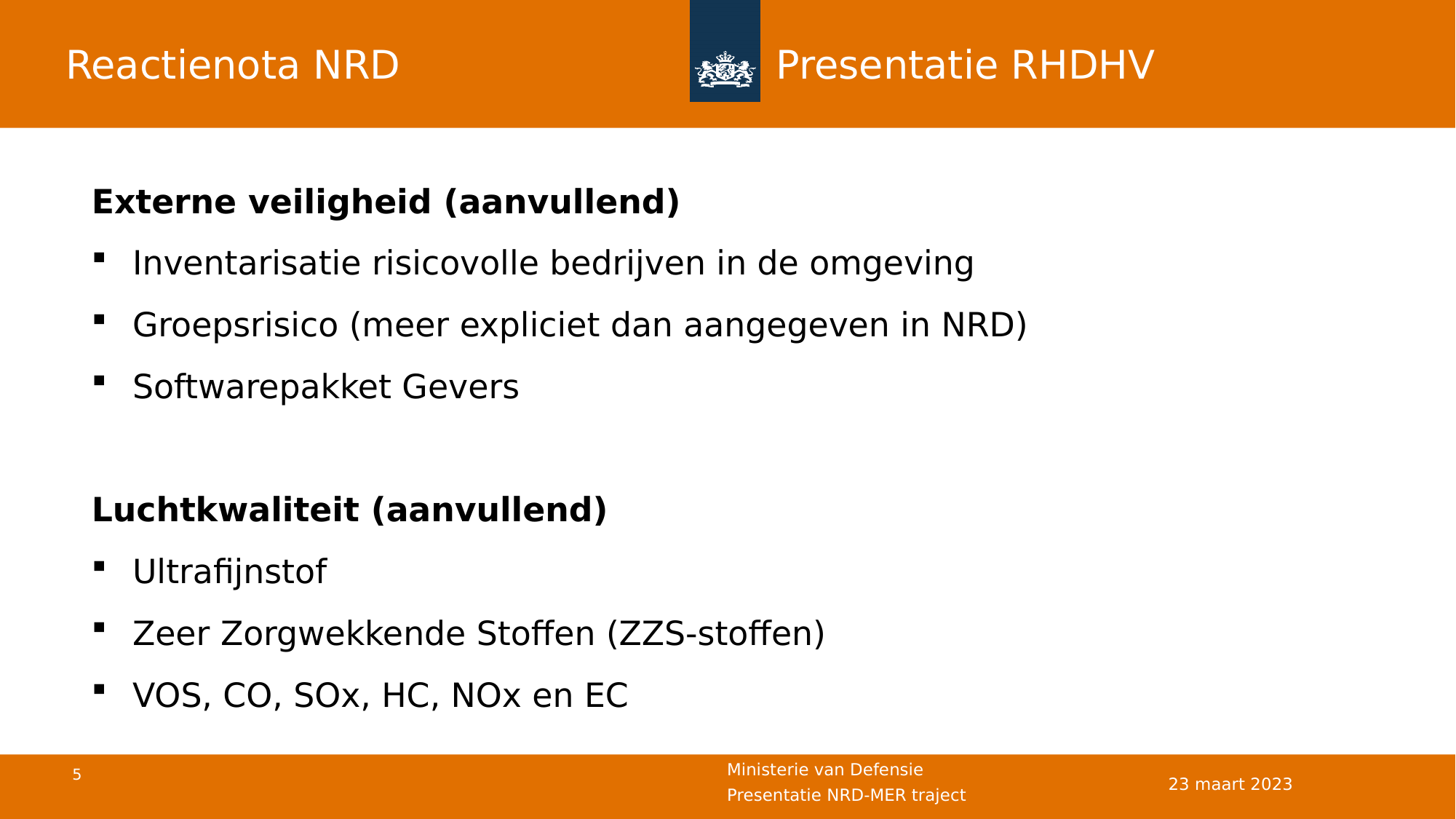

Reactienota NRD                              Presentatie RHDHV
Externe veiligheid (aanvullend)
Inventarisatie risicovolle bedrijven in de omgeving
Groepsrisico (meer expliciet dan aangegeven in NRD)
Softwarepakket Gevers

Luchtkwaliteit (aanvullend)
Ultrafijnstof
Zeer Zorgwekkende Stoffen (ZZS-stoffen)
VOS, CO, SOx, HC, NOx en EC

23 maart 2023